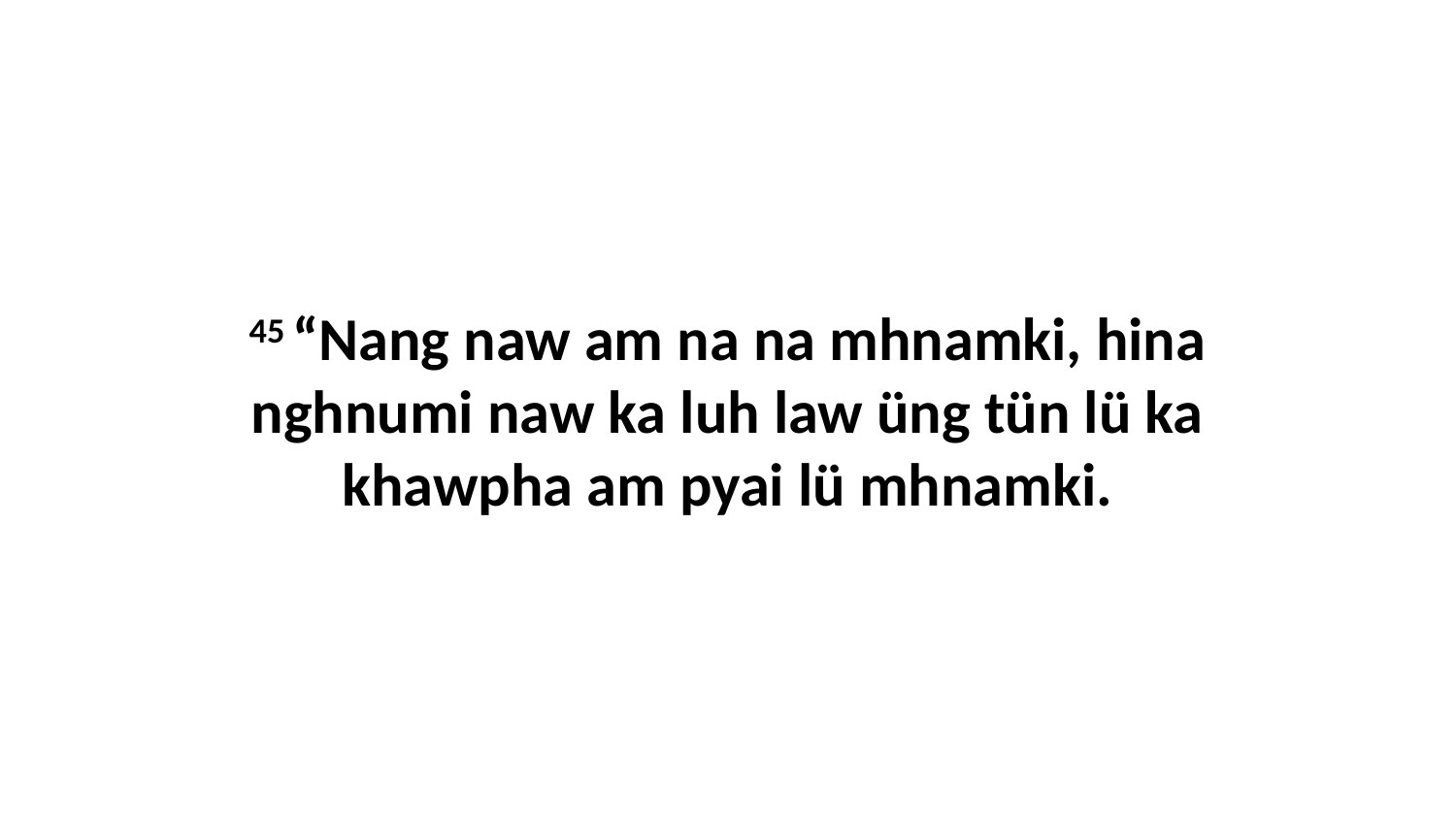

45 “Nang naw am na na mhnamki, hina nghnumi naw ka luh law üng tün lü ka khawpha am pyai lü mhnamki.